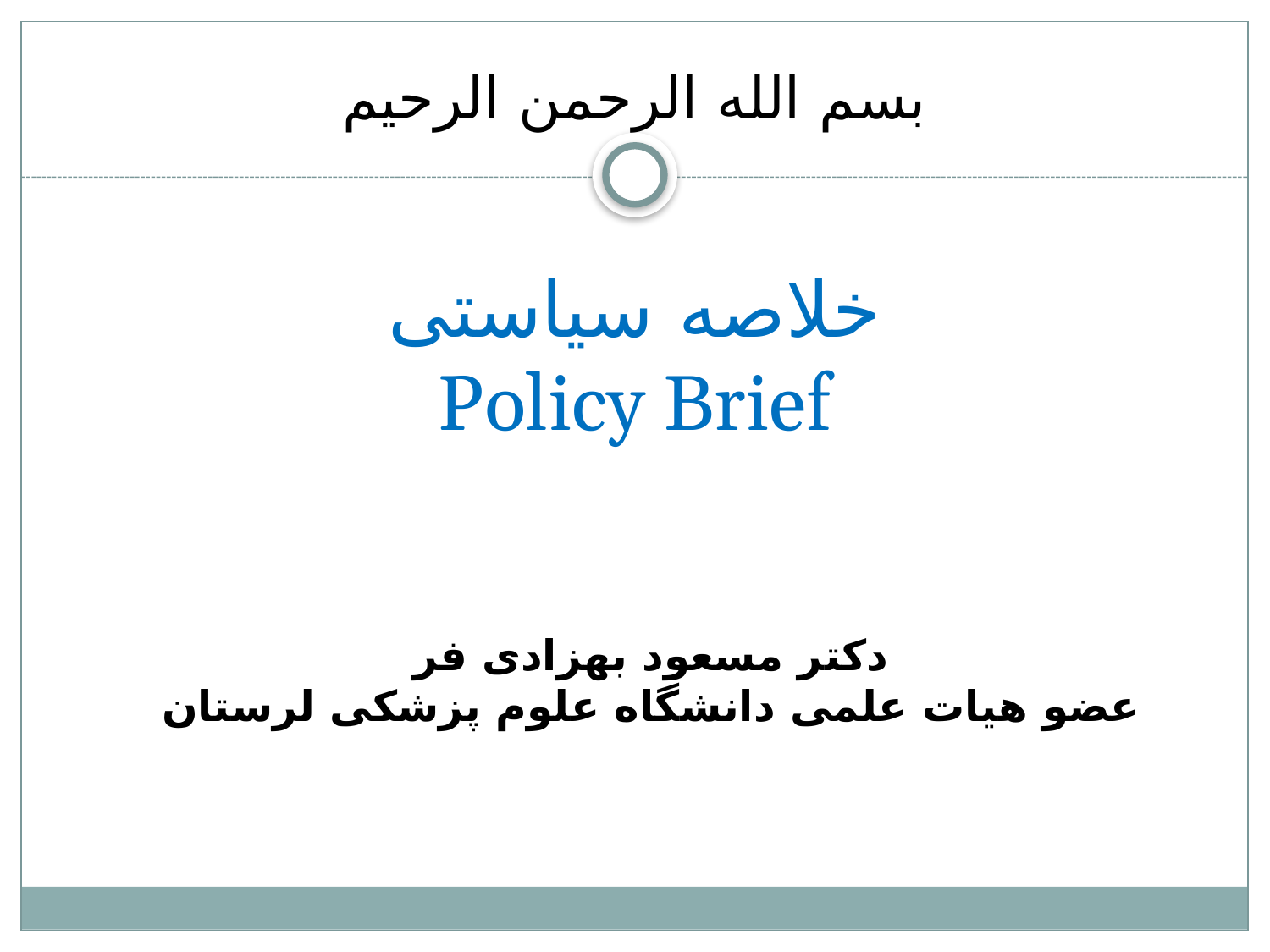

# بسم الله الرحمن الرحیم
خلاصه سیاستی
Policy Brief

دکتر مسعود بهزادی فر
عضو هیات علمی دانشگاه علوم پزشکی لرستان